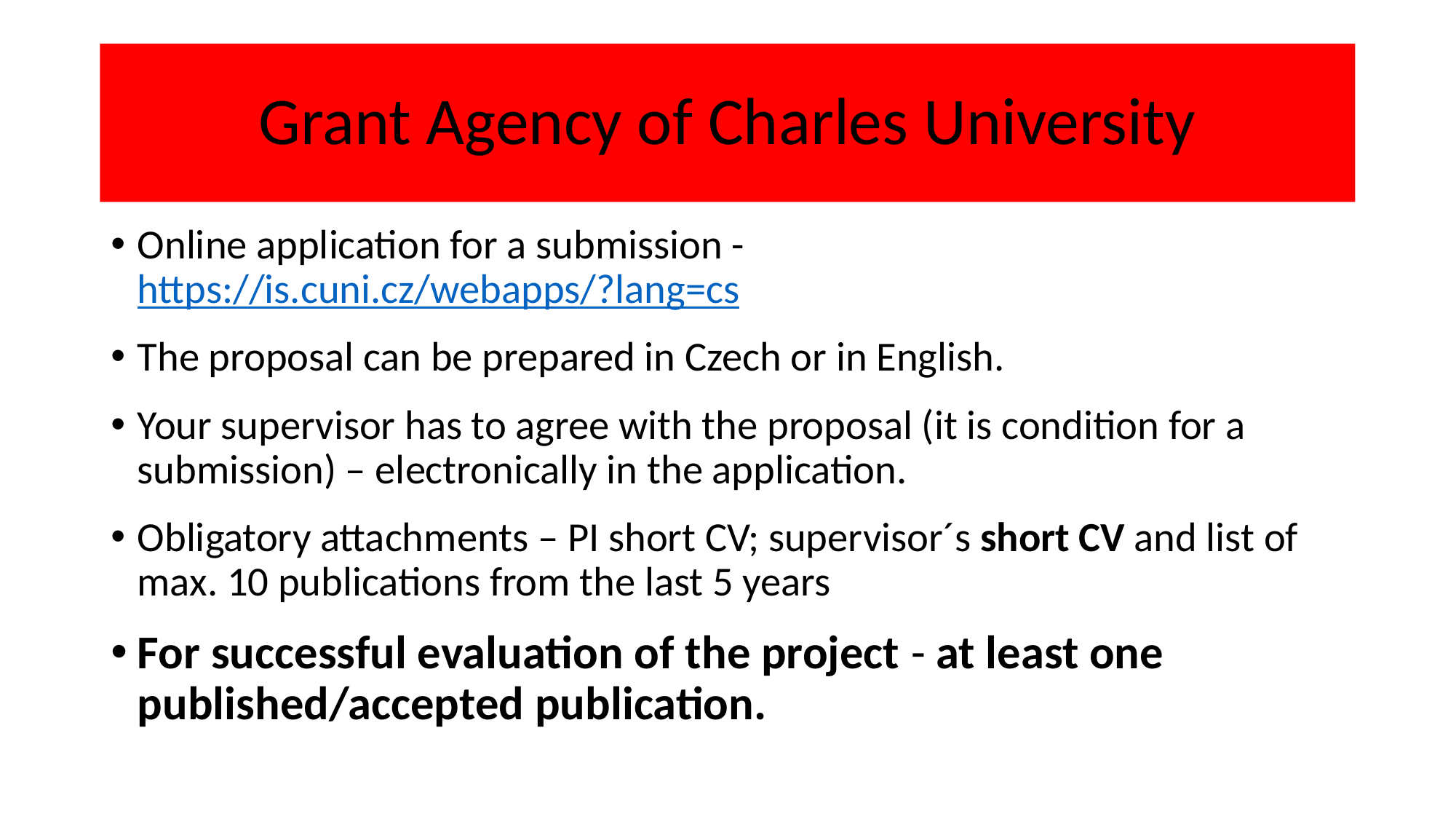

# Grant Agency of Charles University
Online application for a submission - https://is.cuni.cz/webapps/?lang=cs
The proposal can be prepared in Czech or in English.
Your supervisor has to agree with the proposal (it is condition for a submission) – electronically in the application.
Obligatory attachments – PI short CV; supervisor´s short CV and list of max. 10 publications from the last 5 years
For successful evaluation of the project - at least one published/accepted publication.